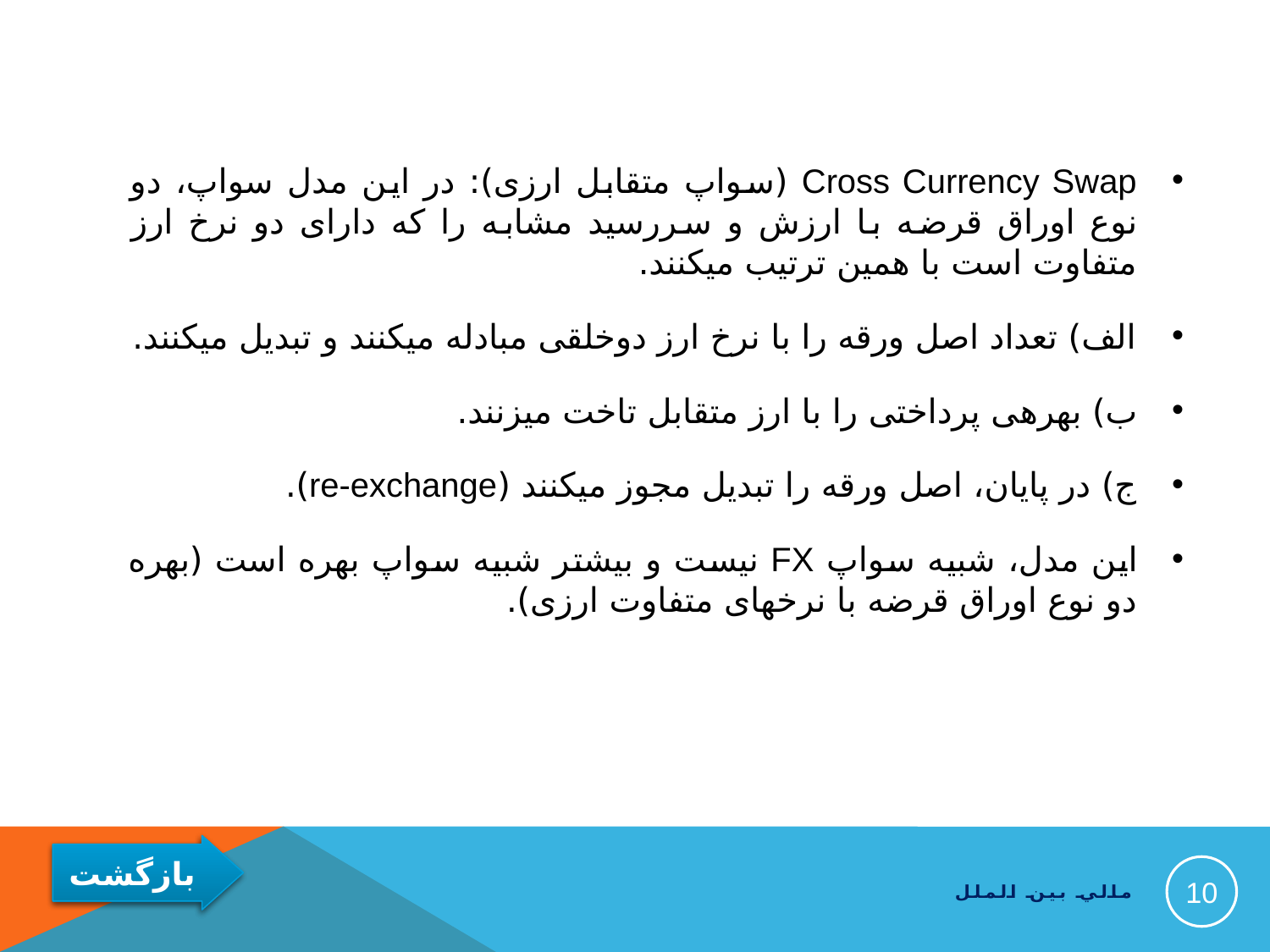

Cross Currency Swap (سواپ متقابل ارزی): در این مدل سواپ، دو نوع اوراق قرضه با ارزش و سررسید مشابه را که دارای دو نرخ ارز متفاوت است با همین ترتیب می­کنند.
الف) تعداد اصل ورقه را با نرخ ارز دوخلقی مبادله می­کنند و تبدیل می­کنند.
ب) بهره­ی پرداختی را با ارز متقابل تاخت می­زنند.
ج) در پایان، اصل ورقه را تبدیل مجوز می­کنند (re-exchange).
این مدل، شبیه سواپ FX نیست و بیشتر شبیه سواپ بهره است (بهره دو نوع اوراق قرضه با نرخ­های متفاوت ارزی).
بازگشت
10
مالي بين الملل